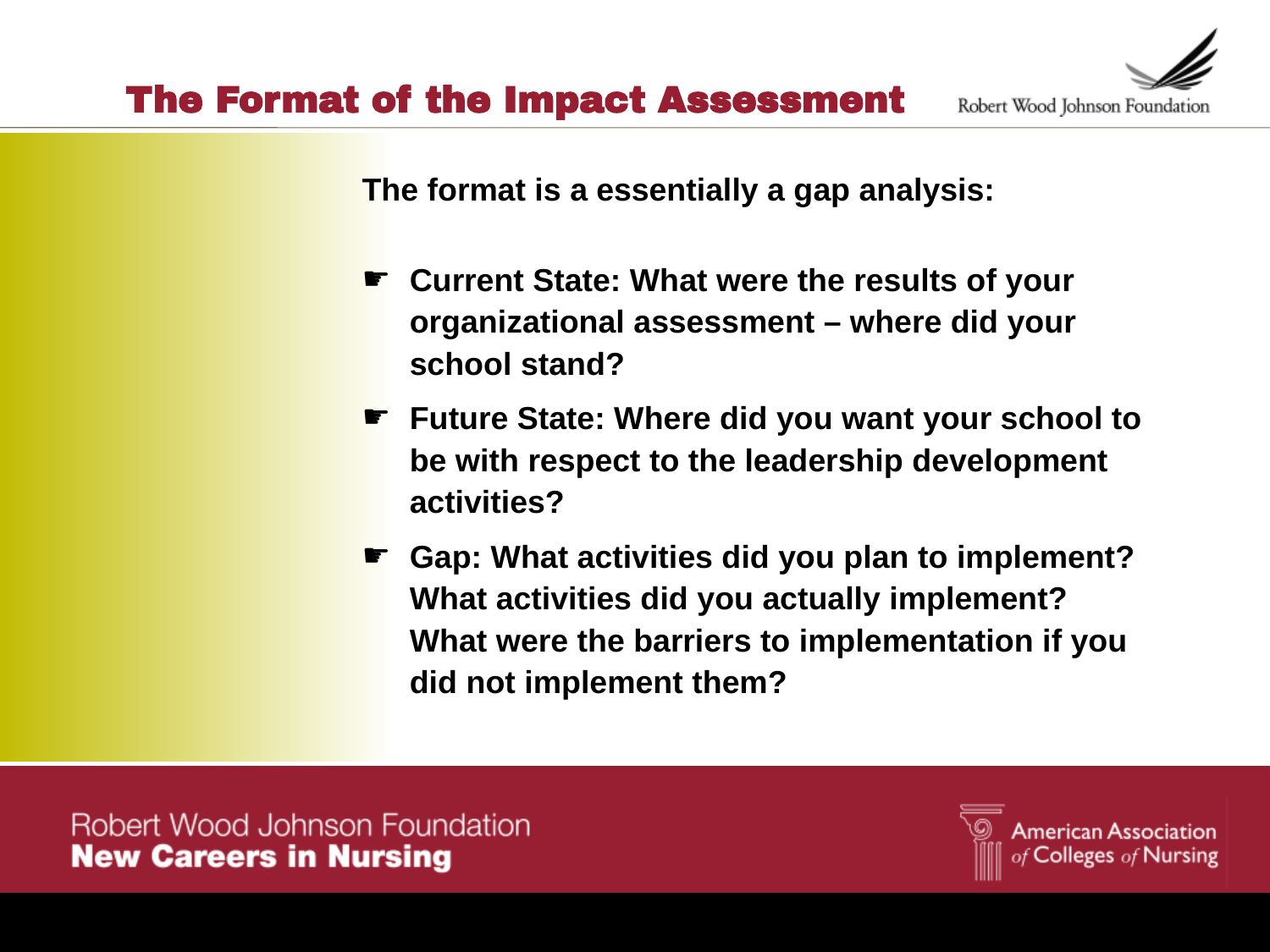

# The Format of the Impact Assessment
The format is a essentially a gap analysis:

Current State: What were the results of your organizational assessment – where did your school stand?
Future State: Where did you want your school to be with respect to the leadership development activities?
Gap: What activities did you plan to implement? What activities did you actually implement? What were the barriers to implementation if you did not implement them?